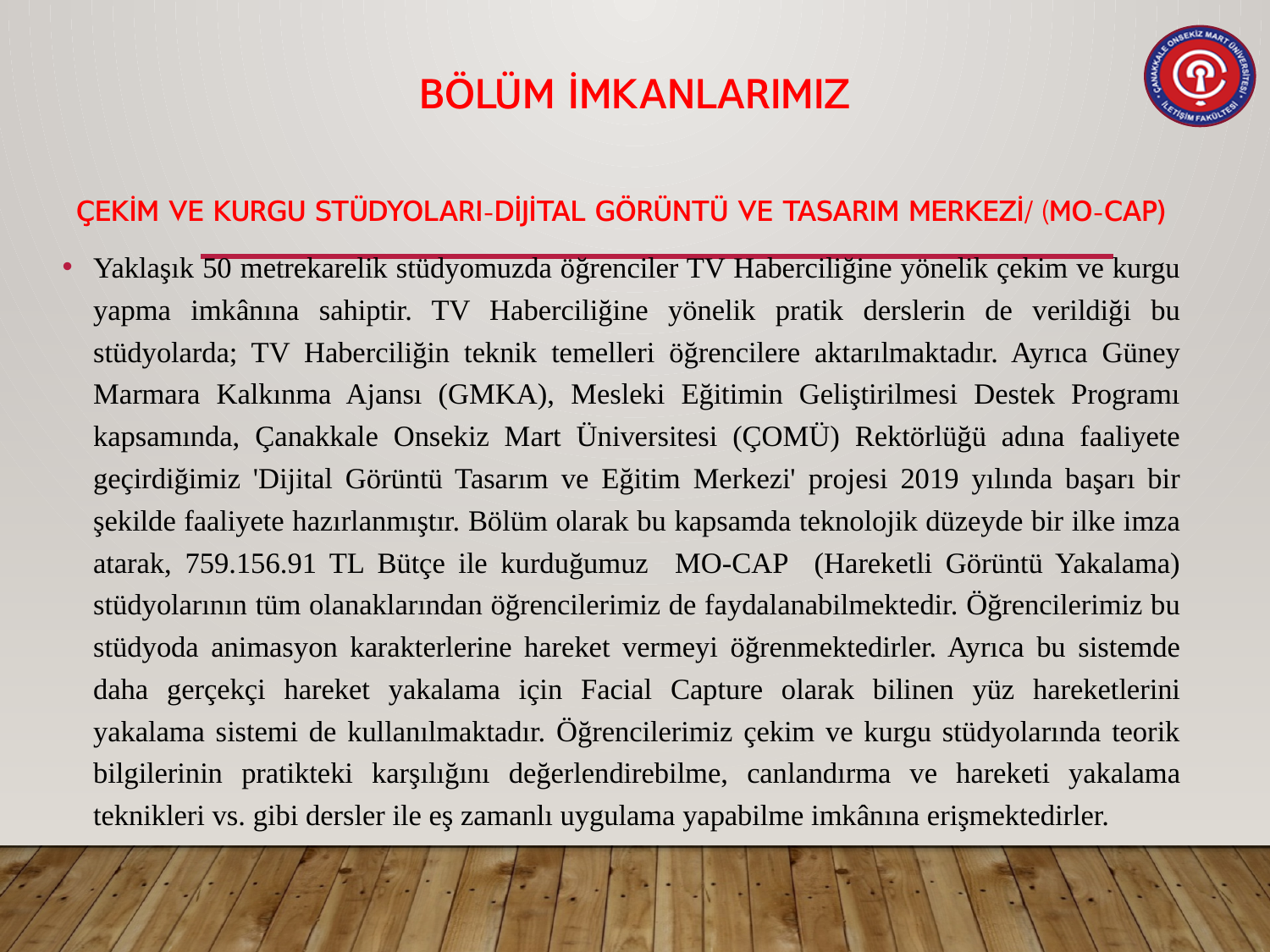

# BÖLÜM İMKANLARIMIZ

ÇEKİM VE KURGU STÜDYOLARI-DİJİTAL GÖRÜNTÜ VE TASARIM MERKEZİ/ (MO-CAP)
Yaklaşık 50 metrekarelik stüdyomuzda öğrenciler TV Haberciliğine yönelik çekim ve kurgu yapma imkânına sahiptir. TV Haberciliğine yönelik pratik derslerin de verildiği bu stüdyolarda; TV Haberciliğin teknik temelleri öğrencilere aktarılmaktadır. Ayrıca Güney Marmara Kalkınma Ajansı (GMKA), Mesleki Eğitimin Geliştirilmesi Destek Programı kapsamında, Çanakkale Onsekiz Mart Üniversitesi (ÇOMÜ) Rektörlüğü adına faaliyete geçirdiğimiz 'Dijital Görüntü Tasarım ve Eğitim Merkezi' projesi 2019 yılında başarı bir şekilde faaliyete hazırlanmıştır. Bölüm olarak bu kapsamda teknolojik düzeyde bir ilke imza atarak, 759.156.91 TL Bütçe ile kurduğumuz  MO-CAP  (Hareketli Görüntü Yakalama) stüdyolarının tüm olanaklarından öğrencilerimiz de faydalanabilmektedir. Öğrencilerimiz bu stüdyoda animasyon karakterlerine hareket vermeyi öğrenmektedirler. Ayrıca bu sistemde daha gerçekçi hareket yakalama için Facial Capture olarak bilinen yüz hareketlerini yakalama sistemi de kullanılmaktadır. Öğrencilerimiz çekim ve kurgu stüdyolarında teorik bilgilerinin pratikteki karşılığını değerlendirebilme, canlandırma ve hareketi yakalama teknikleri vs. gibi dersler ile eş zamanlı uygulama yapabilme imkânına erişmektedirler.